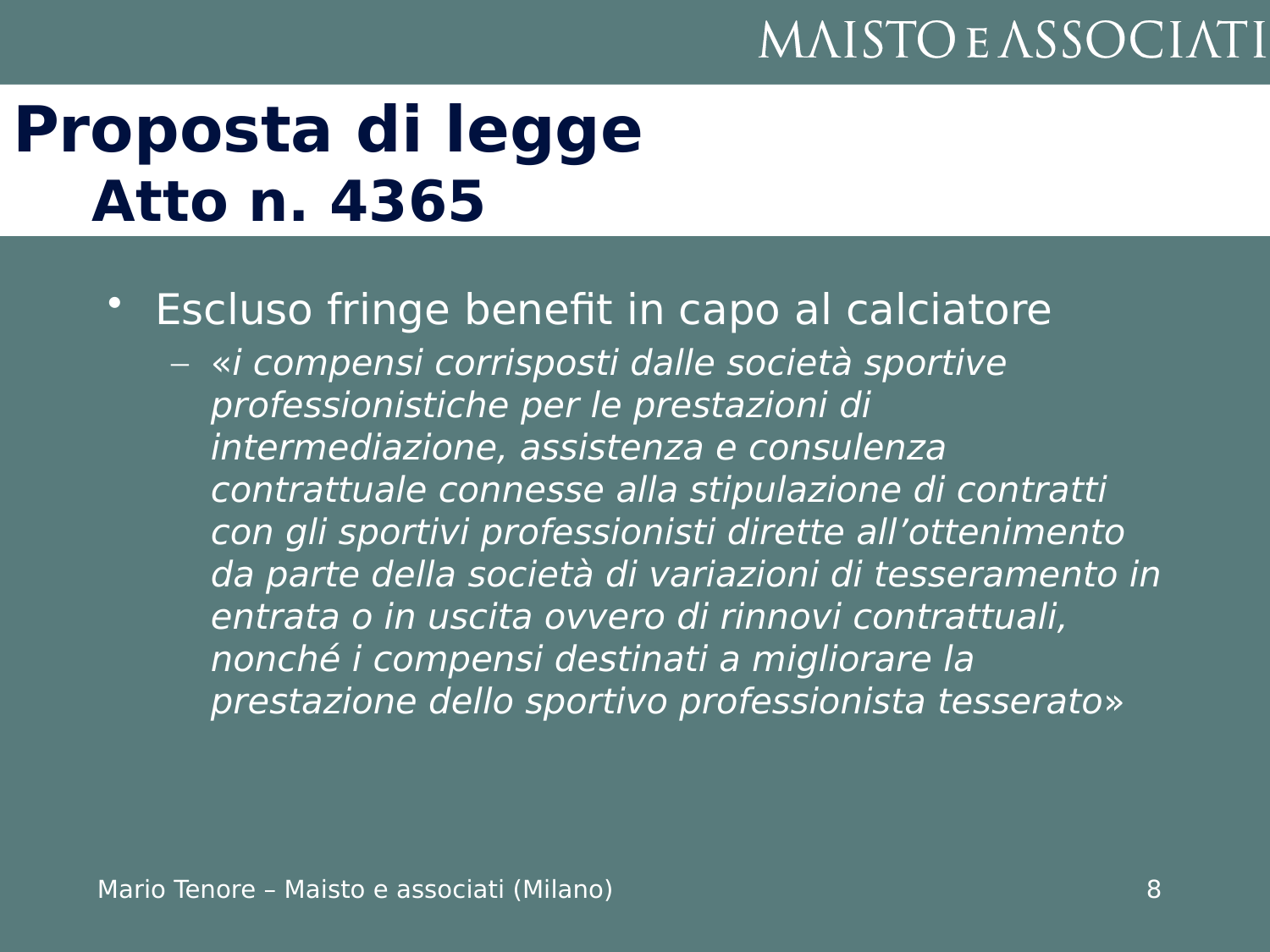

# Proposta di legge Atto n. 4365
Escluso fringe benefit in capo al calciatore
«i compensi corrisposti dalle società sportive professionistiche per le prestazioni di intermediazione, assistenza e consulenza contrattuale connesse alla stipulazione di contratti con gli sportivi professionisti dirette all’ottenimento da parte della società di variazioni di tesseramento in entrata o in uscita ovvero di rinnovi contrattuali, nonché i compensi destinati a migliorare la prestazione dello sportivo professionista tesserato»
Mario Tenore – Maisto e associati (Milano)
8